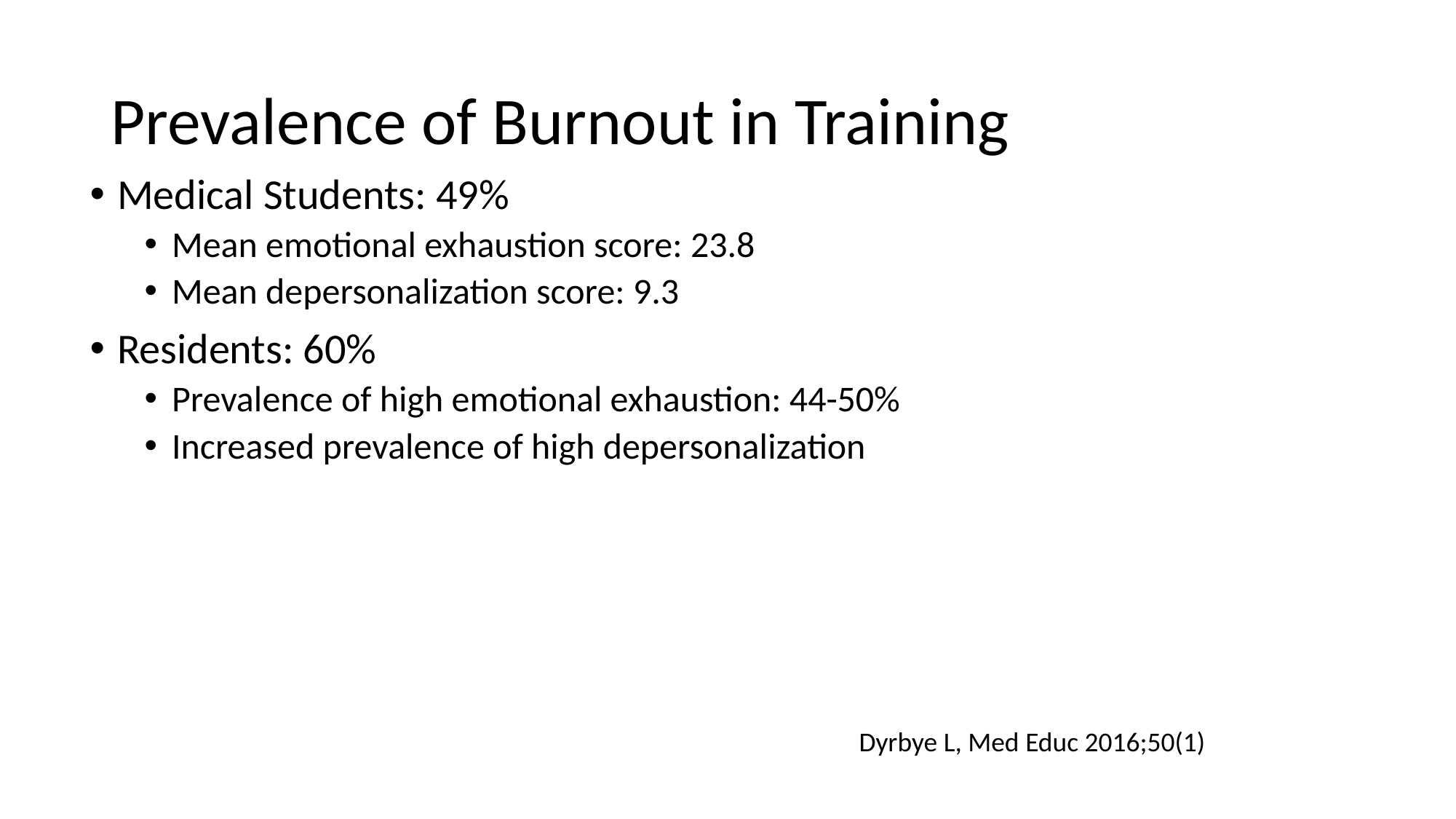

# Prevalence of Burnout in Training
Medical Students: 49%
Mean emotional exhaustion score: 23.8
Mean depersonalization score: 9.3
Residents: 60%
Prevalence of high emotional exhaustion: 44-50%
Increased prevalence of high depersonalization
Dyrbye L, Med Educ 2016;50(1)